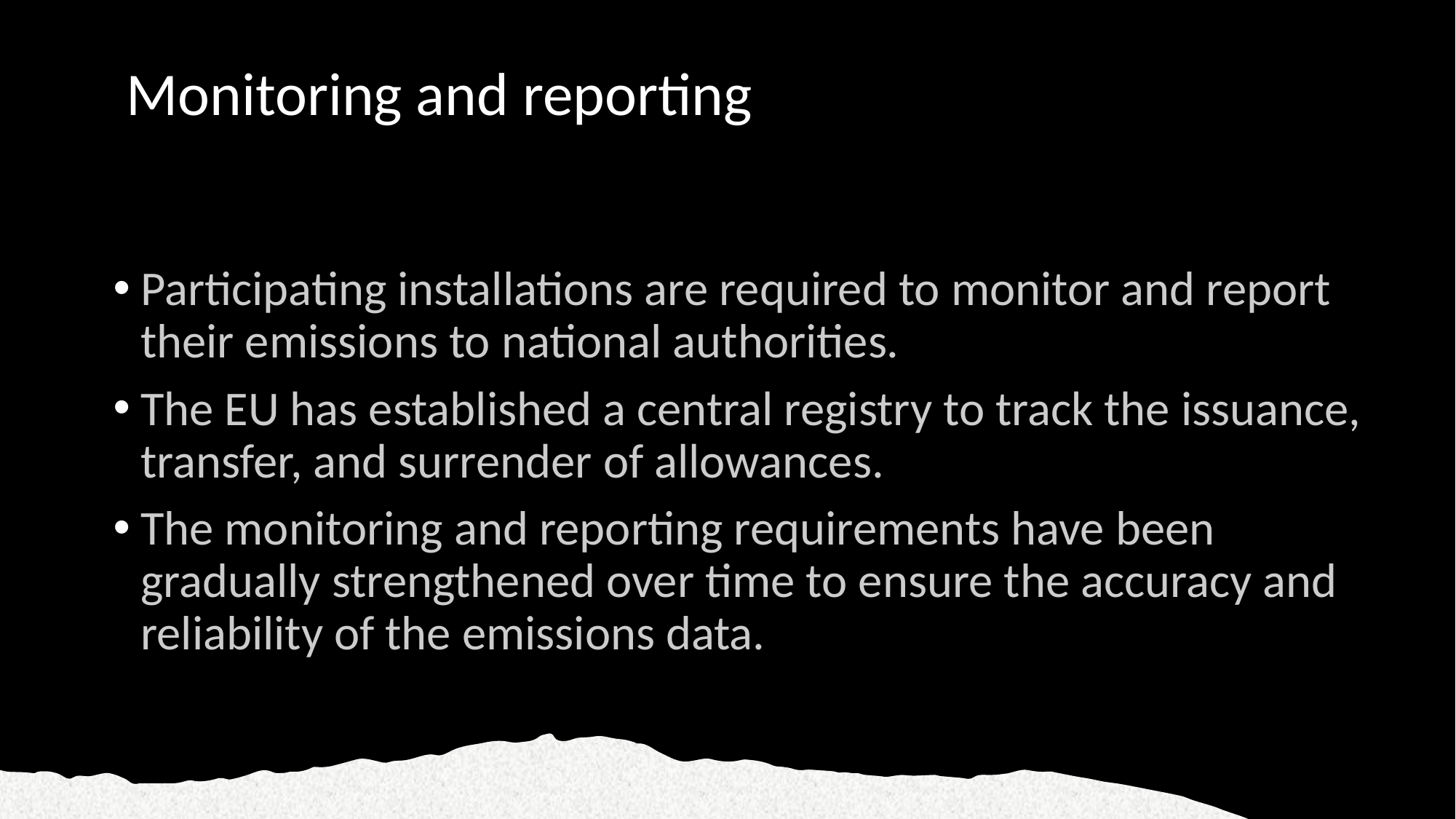

# Monitoring and reporting
Participating installations are required to monitor and report their emissions to national authorities.
The EU has established a central registry to track the issuance, transfer, and surrender of allowances.
The monitoring and reporting requirements have been gradually strengthened over time to ensure the accuracy and reliability of the emissions data.